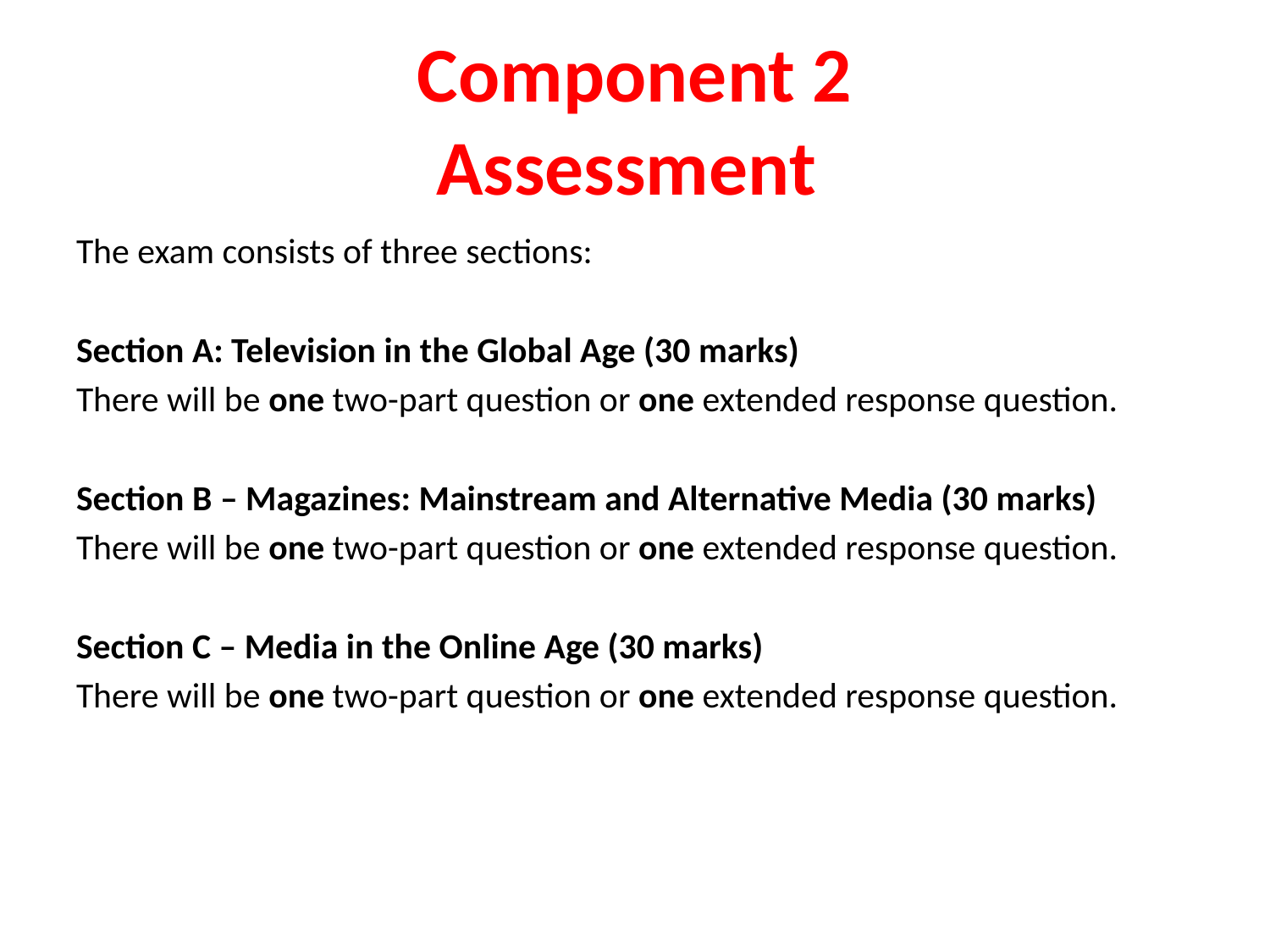

# Component 2 Assessment
The exam consists of three sections:

Section A: Television in the Global Age (30 marks)
There will be one two-part question or one extended response question.

Section B – Magazines: Mainstream and Alternative Media (30 marks)
There will be one two-part question or one extended response question.

Section C – Media in the Online Age (30 marks)
There will be one two-part question or one extended response question.